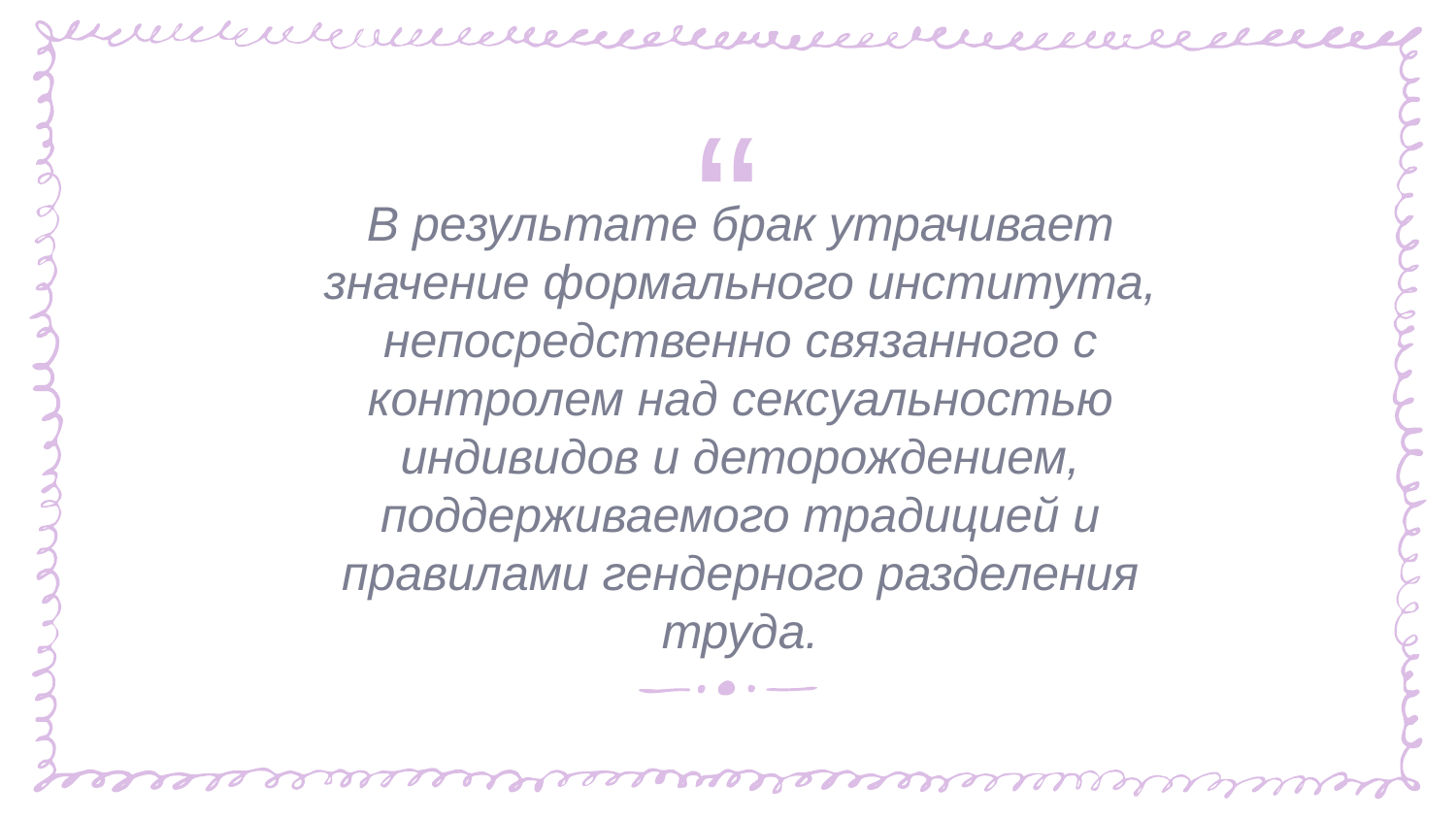

В результате брак утрачивает значение формального института, непосредственно связанного с контролем над сексуальностью индивидов и деторождением, поддерживаемого традицией и правилами гендерного разделения труда.